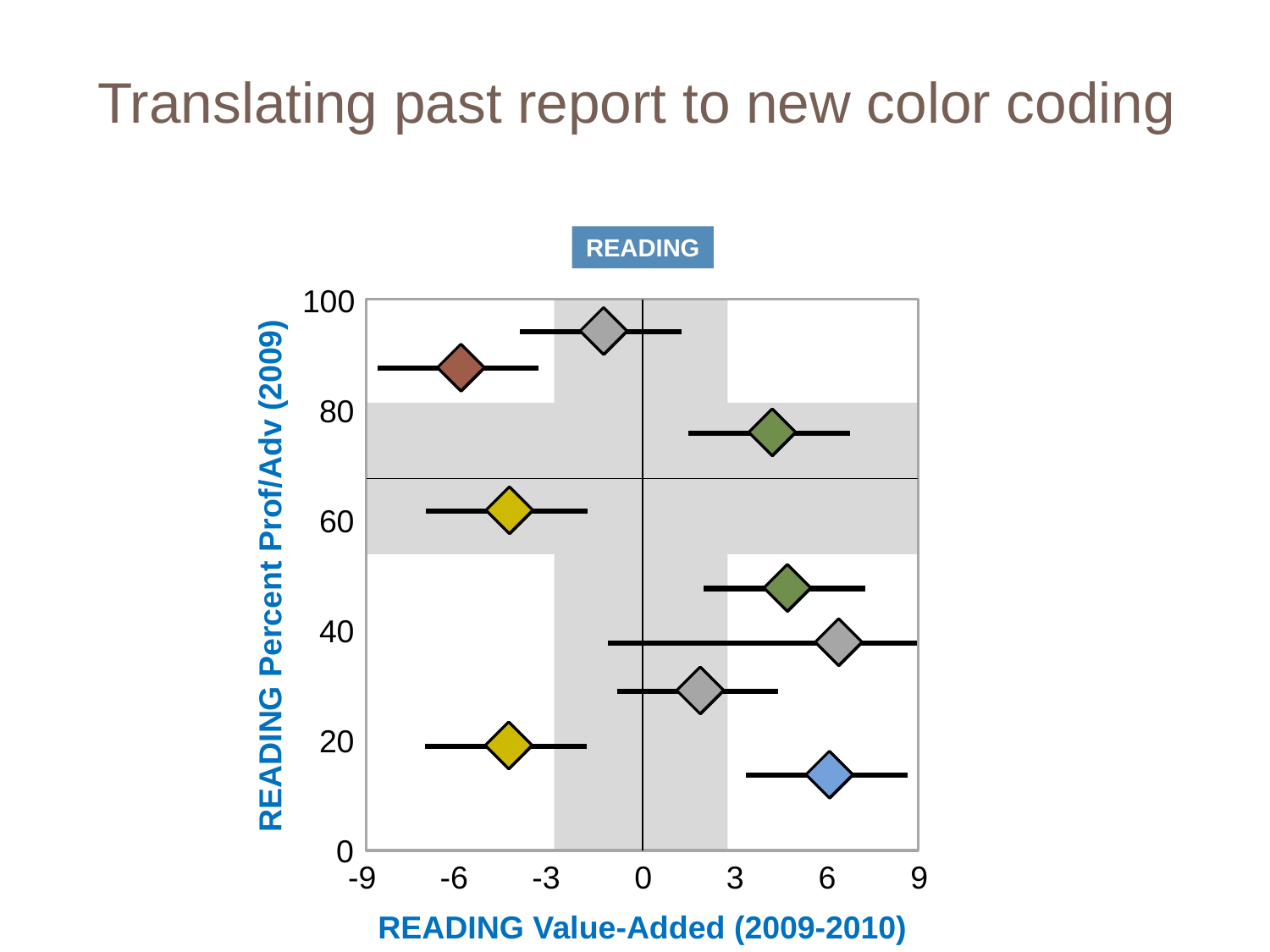

# Translating past report to new color coding
READING
100

80

60
READING Percent Prof/Adv (2009)

40

20

0
-9
-6
-3
0
3
6
9
READING Value-Added (2009-2010)